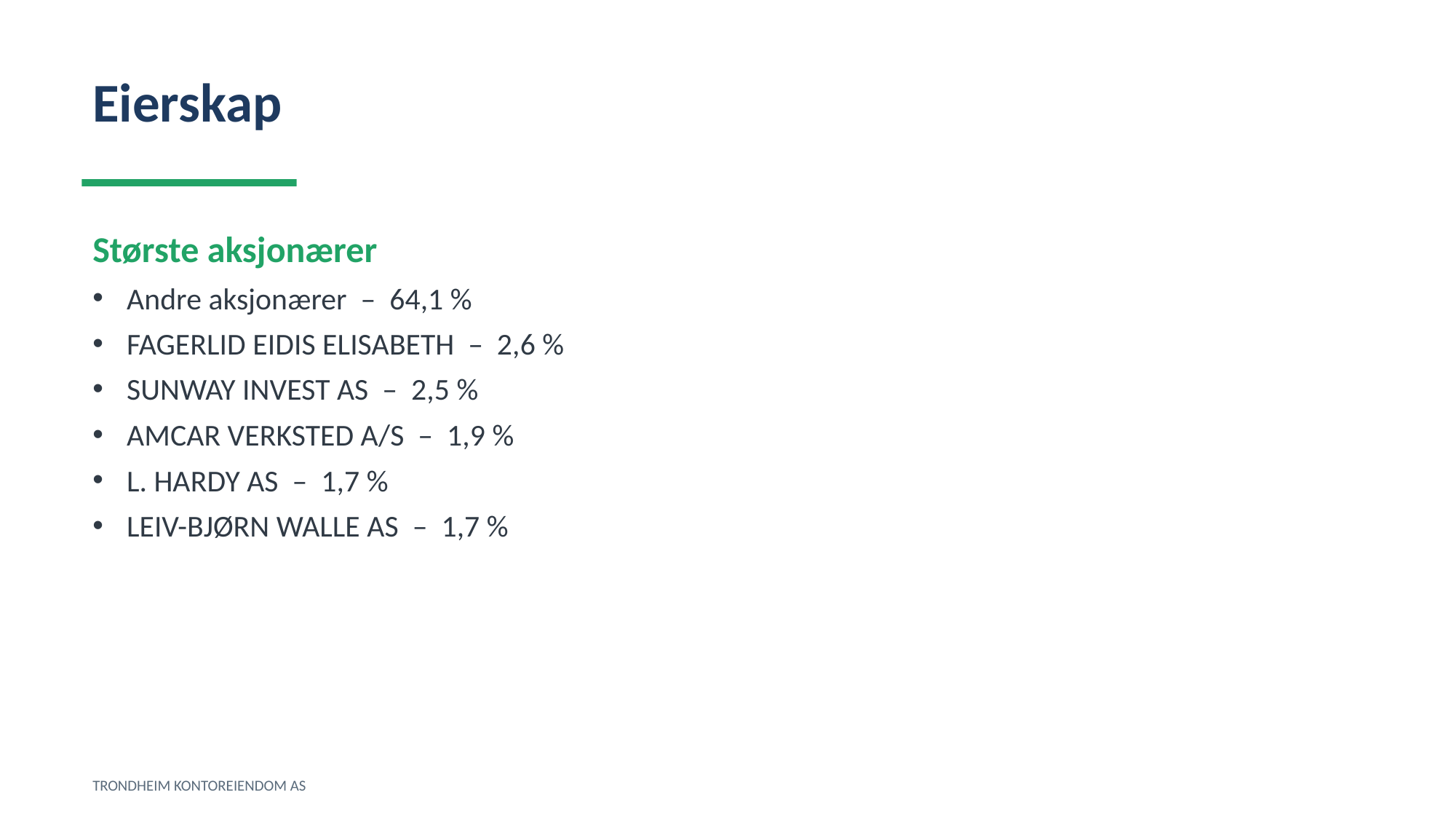

Eierskap

Største aksjonærer
Andre aksjonærer  –  64,1 %
FAGERLID EIDIS ELISABETH  –  2,6 %
SUNWAY INVEST AS  –  2,5 %
AMCAR VERKSTED A/S  –  1,9 %
L. HARDY AS  –  1,7 %
LEIV-BJØRN WALLE AS  –  1,7 %
TRONDHEIM KONTOREIENDOM AS